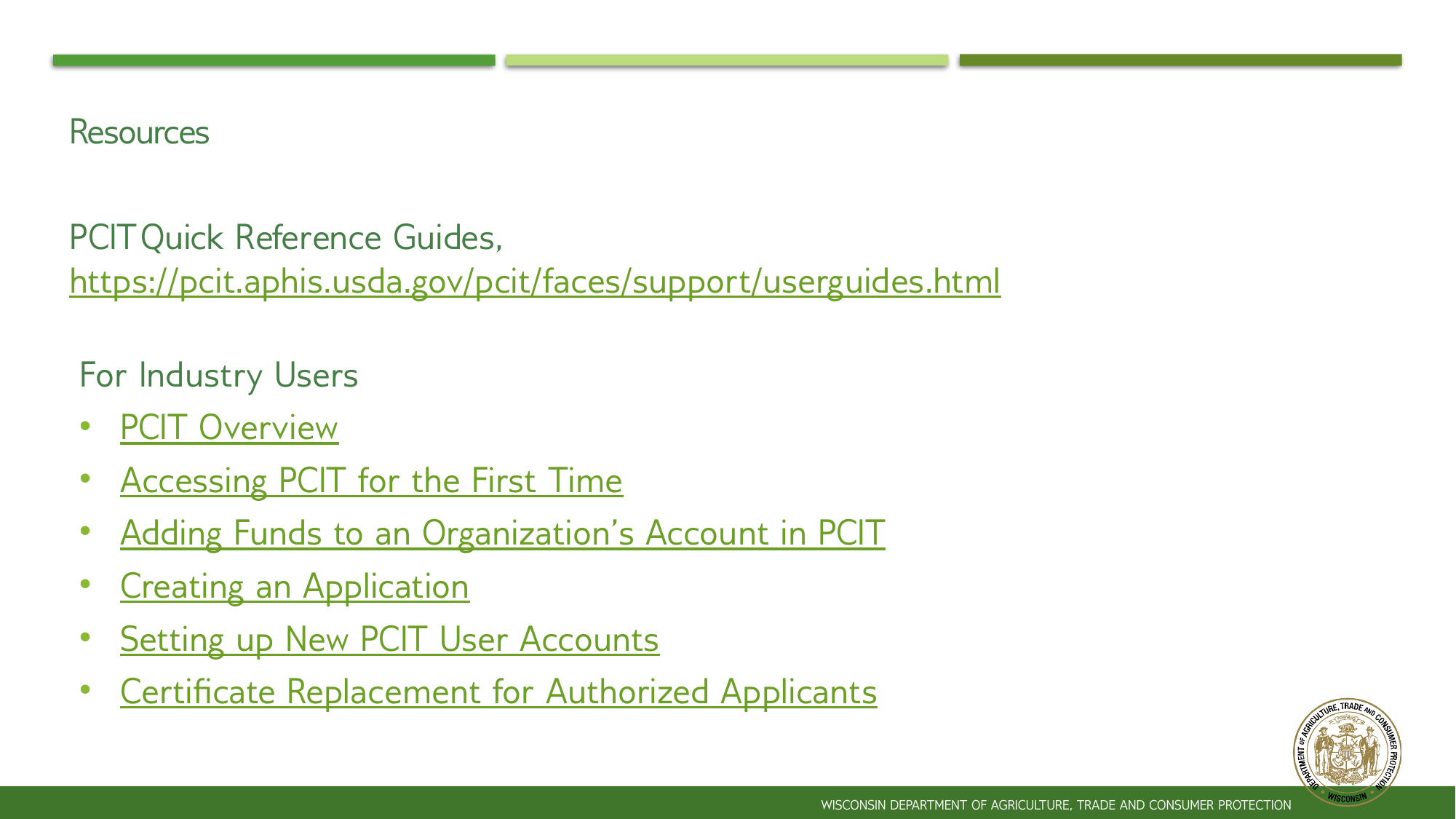

Resources

PCITQuick Reference Guides, https://pcit.aphis.usda.gov/pcit/faces/support/userguides.html

For Industry Users
PCIT Overview
Accessing PCIT for the First Time
Adding Funds to an Organization’s Account in PCIT
Creating an Application
Setting up New PCIT User Accounts
Certificate Replacement for Authorized Applicants